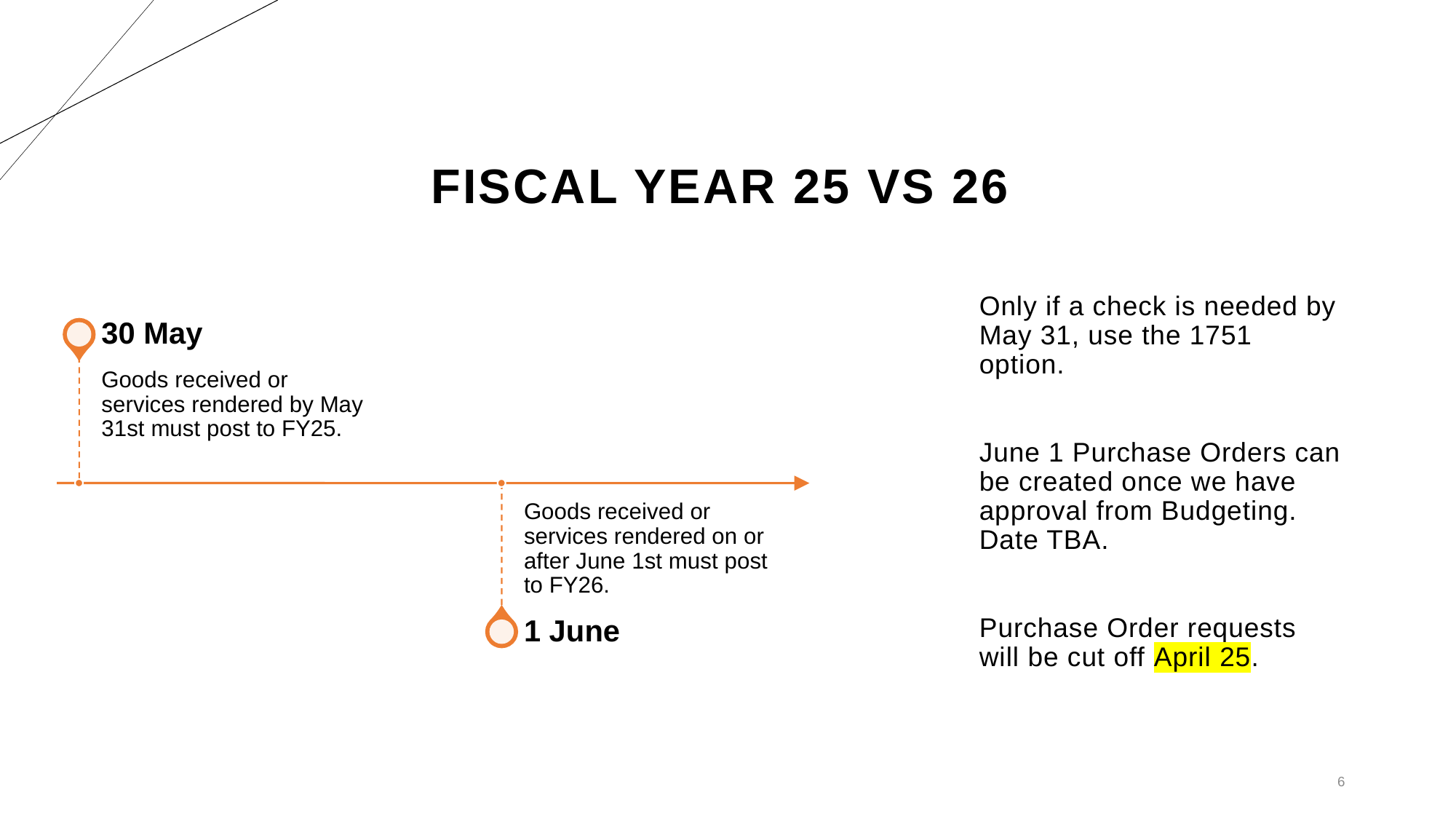

# Fiscal Year 25 vs 26
Goods received or services rendered by May 31st must post to FY25.
30 May
Goods received or services rendered on or after June 1st must post to FY26.
1 June
Only if a check is needed by May 31, use the 1751 option.

June 1 Purchase Orders can be created once we have approval from Budgeting.  Date TBA.

Purchase Order requests will be cut off April 25.
6